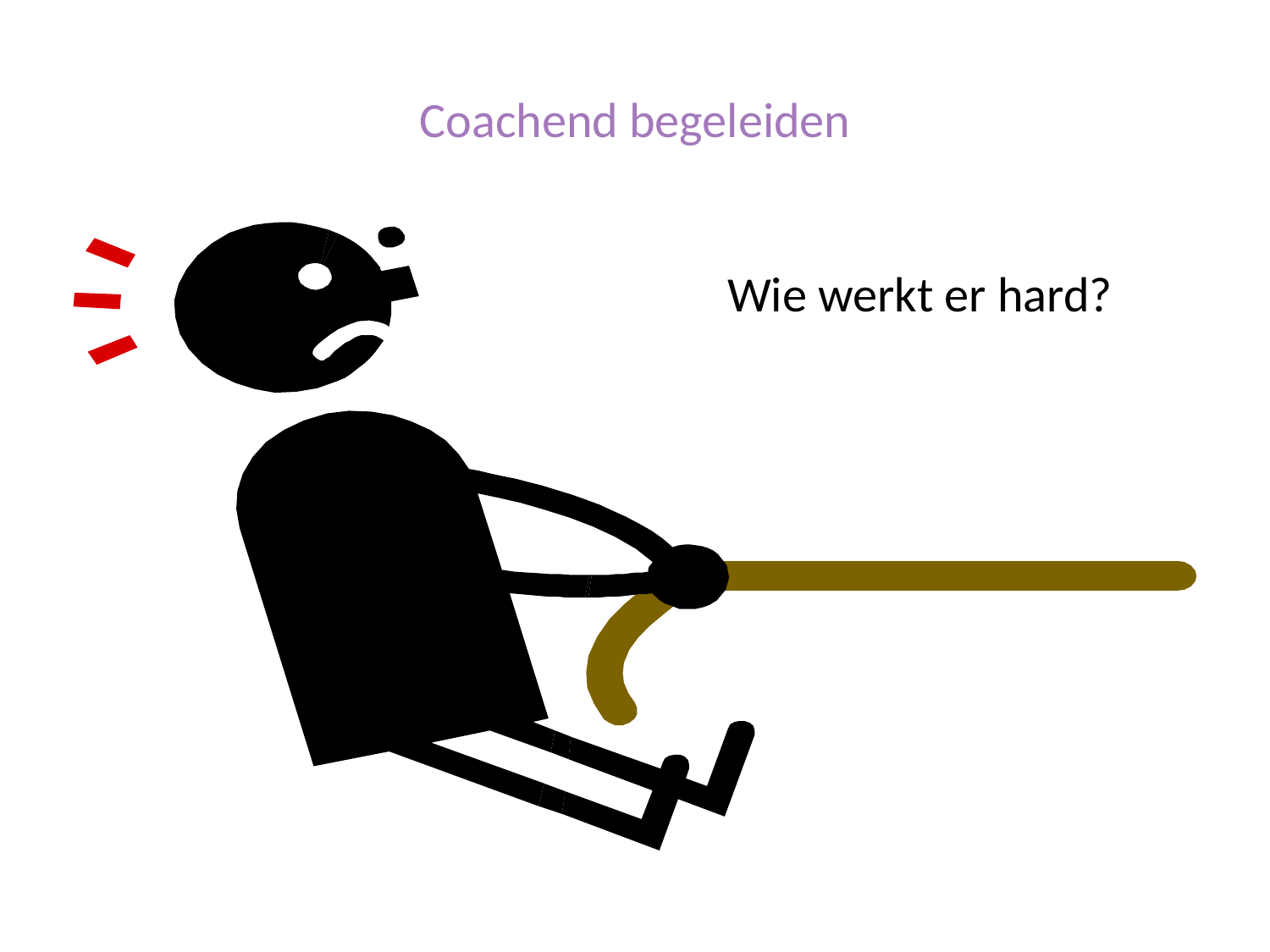

# Coachend begeleiden

Wie werkt er hard?